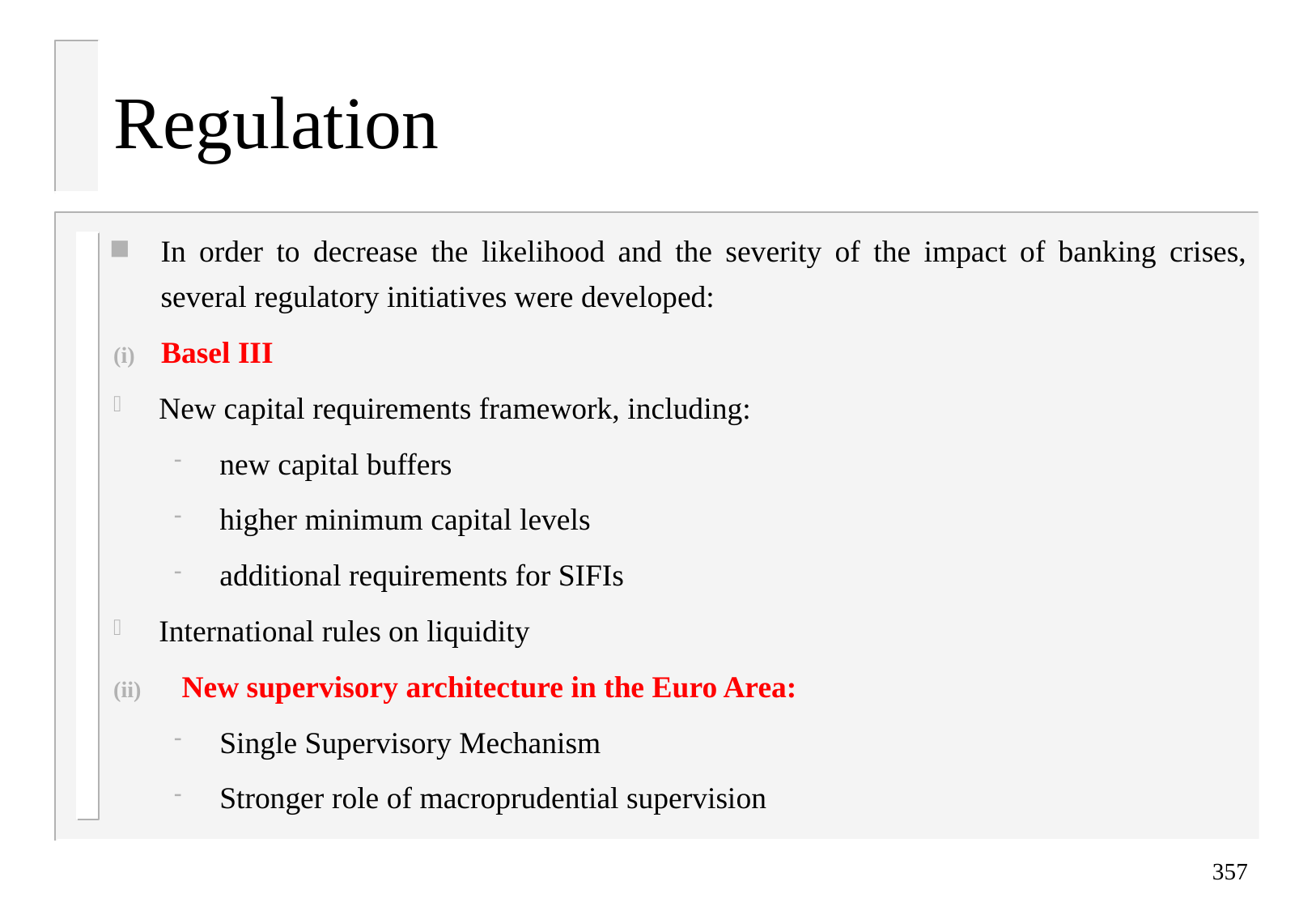

# Regulation
In order to decrease the likelihood and the severity of the impact of banking crises, several regulatory initiatives were developed:
Basel III
New capital requirements framework, including:
new capital buffers
higher minimum capital levels
additional requirements for SIFIs
International rules on liquidity
New supervisory architecture in the Euro Area:
Single Supervisory Mechanism
Stronger role of macroprudential supervision

357